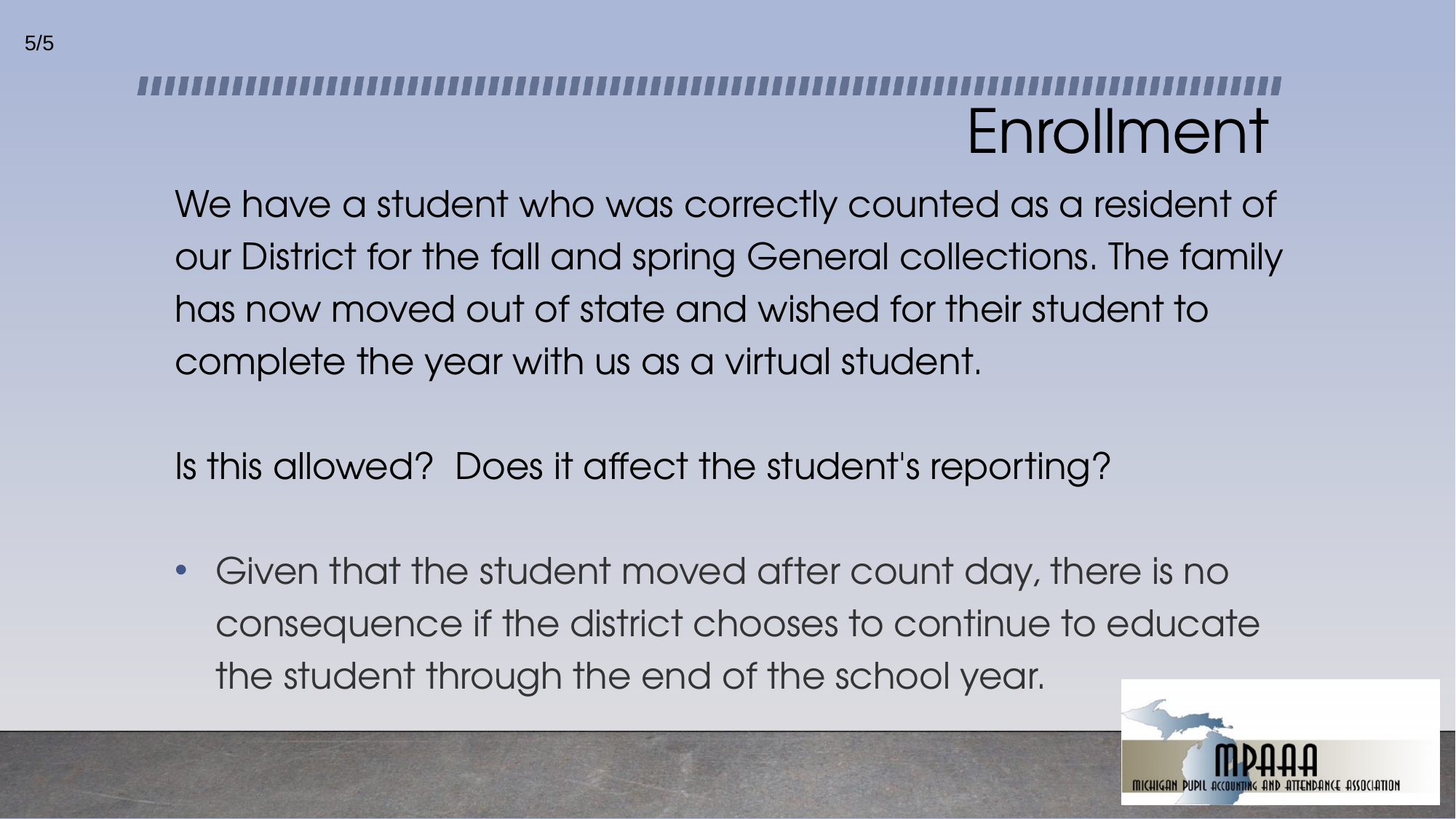

5/5
# Enrollment
We have a student who was correctly counted as a resident of our District for the fall and spring General collections. The family has now moved out of state and wished for their student to complete the year with us as a virtual student.

Is this allowed?  Does it affect the student's reporting?

Given that the student moved after count day, there is no consequence if the district chooses to continue to educate the student through the end of the school year.